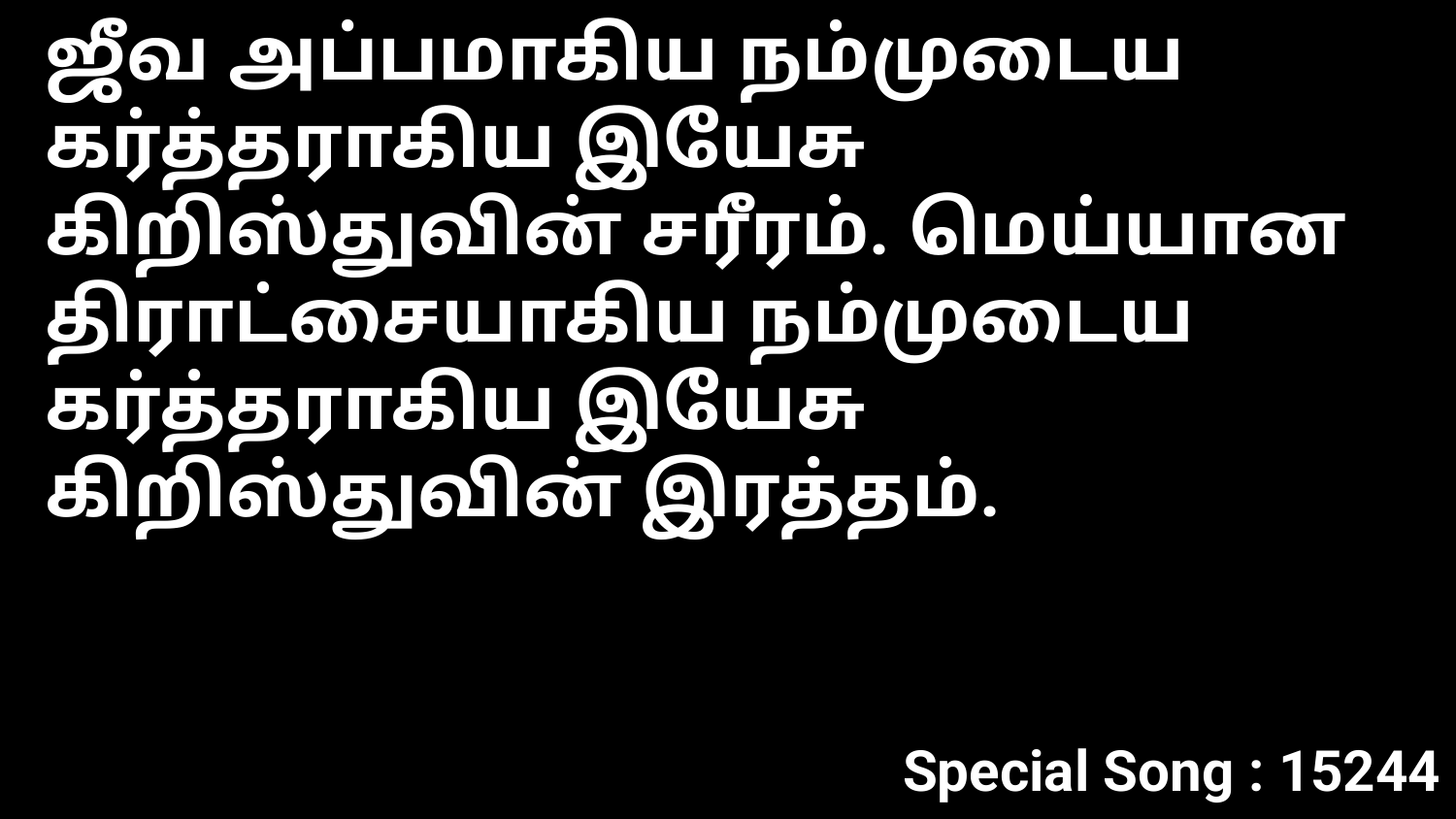

ஜீவ அப்பமாகிய நம்முடைய கர்த்தராகிய இயேசு கிறிஸ்துவின் சரீரம். மெய்யான திராட்சையாகிய நம்முடைய கர்த்தராகிய இயேசு கிறிஸ்துவின் இரத்தம்.

Special Song : 15244